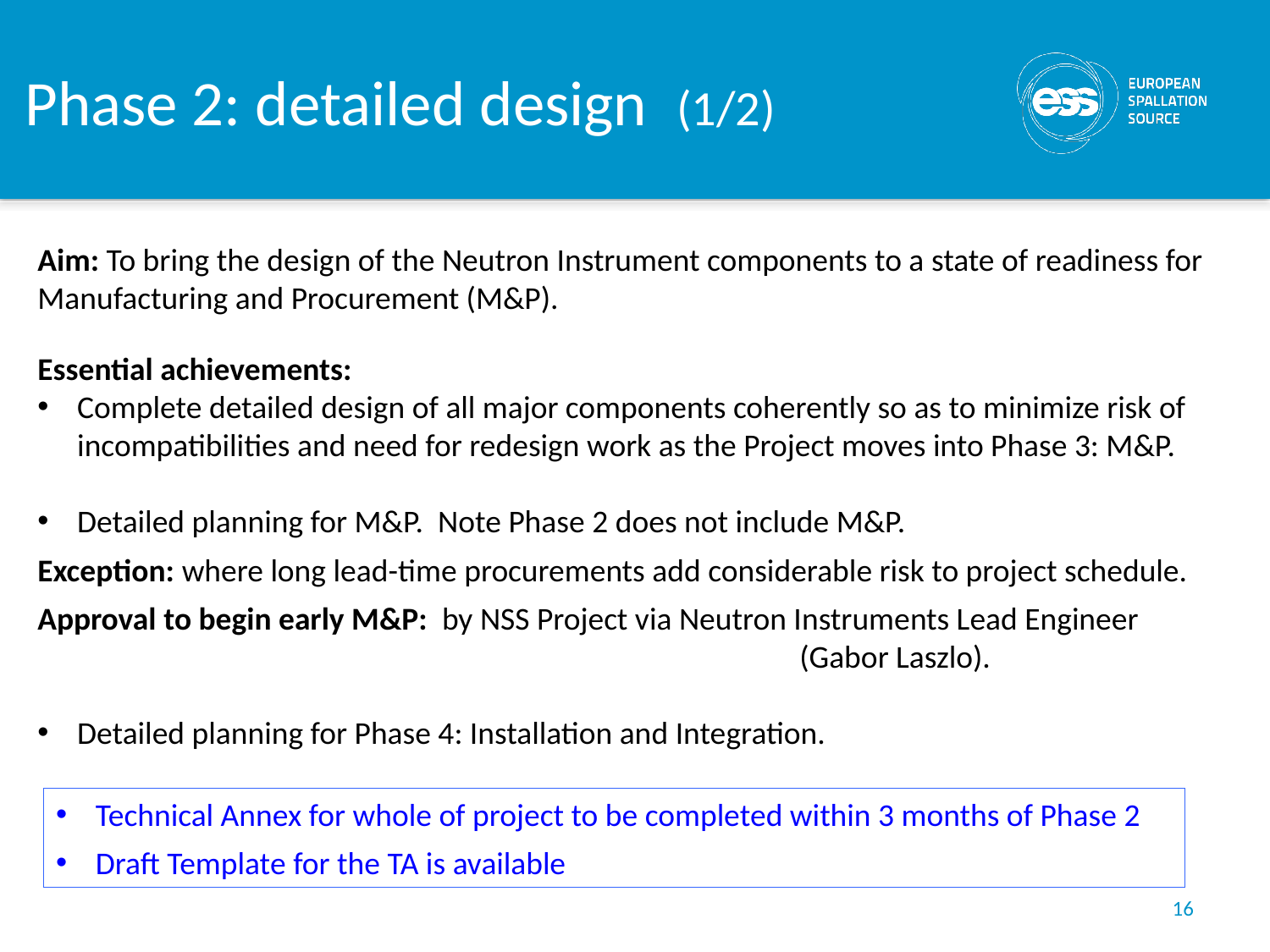

# Phase 2: detailed design  (1/2)
Aim: To bring the design of the Neutron Instrument components to a state of readiness for Manufacturing and Procurement (M&P).

Essential achievements:
Complete detailed design of all major components coherently so as to minimize risk of incompatibilities and need for redesign work as the Project moves into Phase 3: M&P.

Detailed planning for M&P.  Note Phase 2 does not include M&P.
Exception: where long lead-time procurements add considerable risk to project schedule.
Approval to begin early M&P:  by NSS Project via Neutron Instruments Lead Engineer 							(Gabor Laszlo).

Detailed planning for Phase 4: Installation and Integration.
Technical Annex for whole of project to be completed within 3 months of Phase 2
Draft Template for the TA is available
16